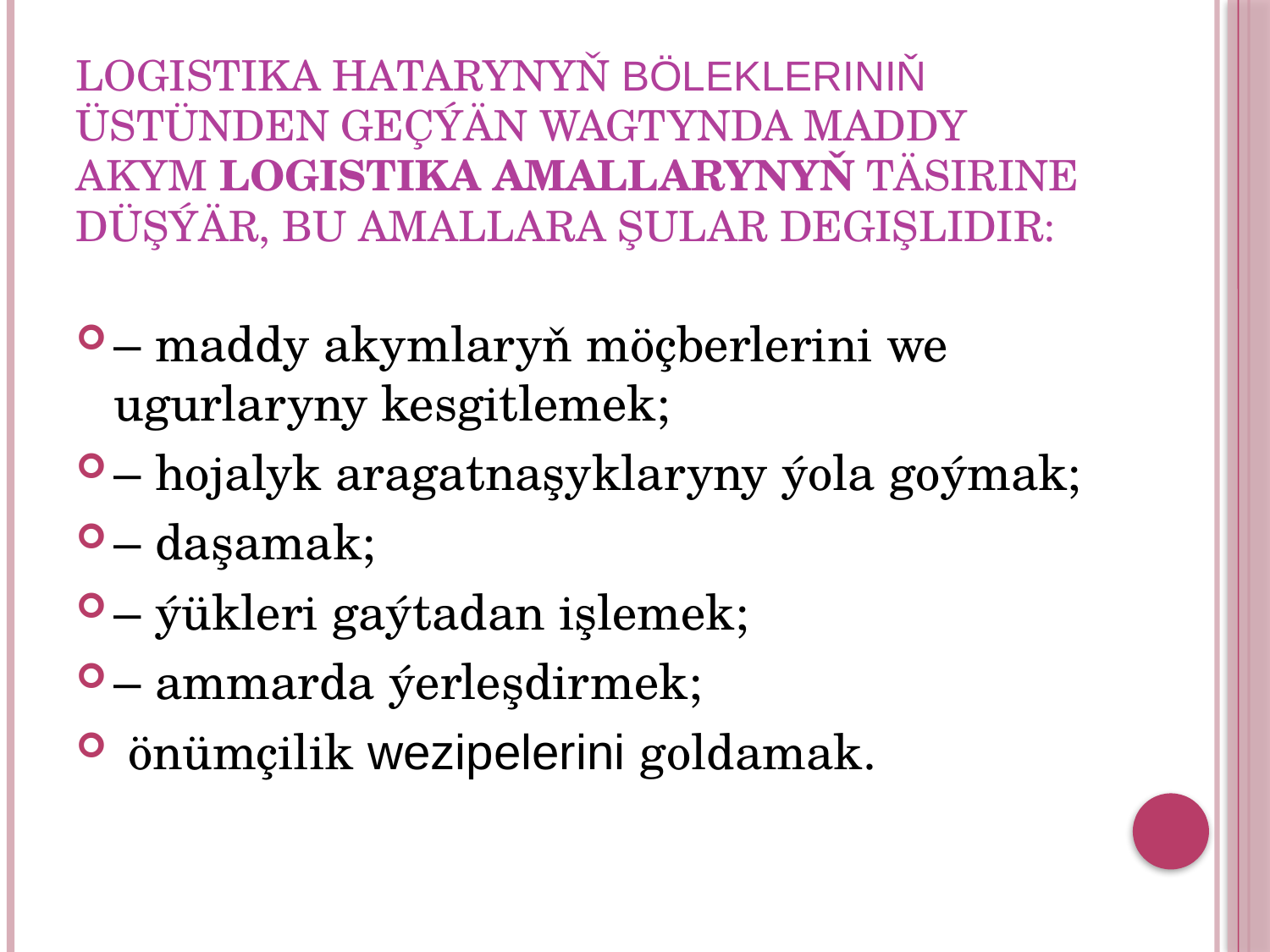

# Logistika hatarynyň bölekleriniň üstünden geçýän wagtynda maddy akym logistika amallarynyň täsirine düşýär, bu amallara şular degişlidir:
– maddy akymlaryň möçberlerini we ugurlaryny kesgitlemek;
– hojalyk aragatnaşyklaryny ýola goýmak;
– daşamak;
– ýükleri gaýtadan işlemek;
– ammarda ýerleşdirmek;
 önümçilik wezipelerini goldamak.